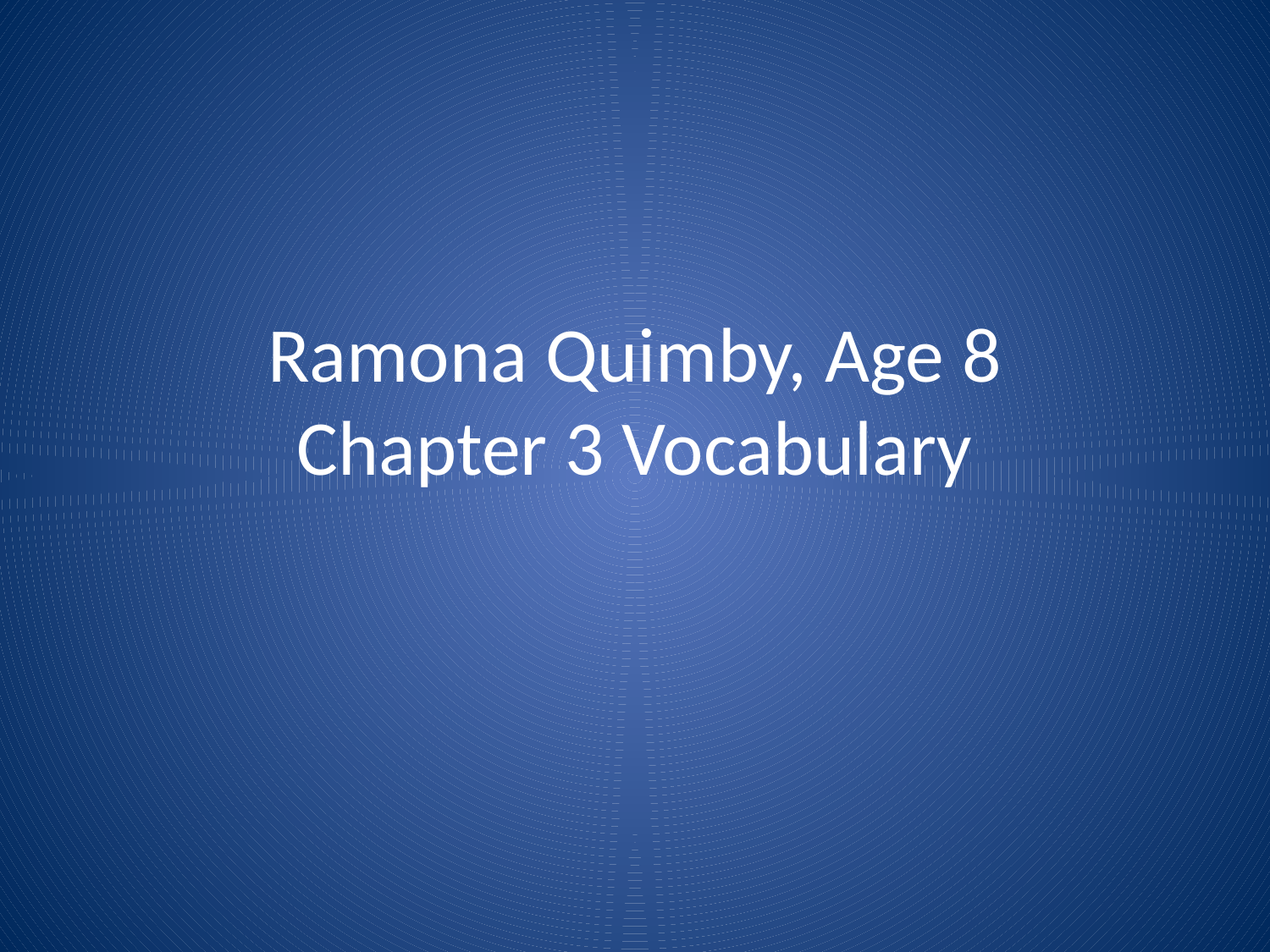

# Ramona Quimby, Age 8 Chapter 3 Vocabulary